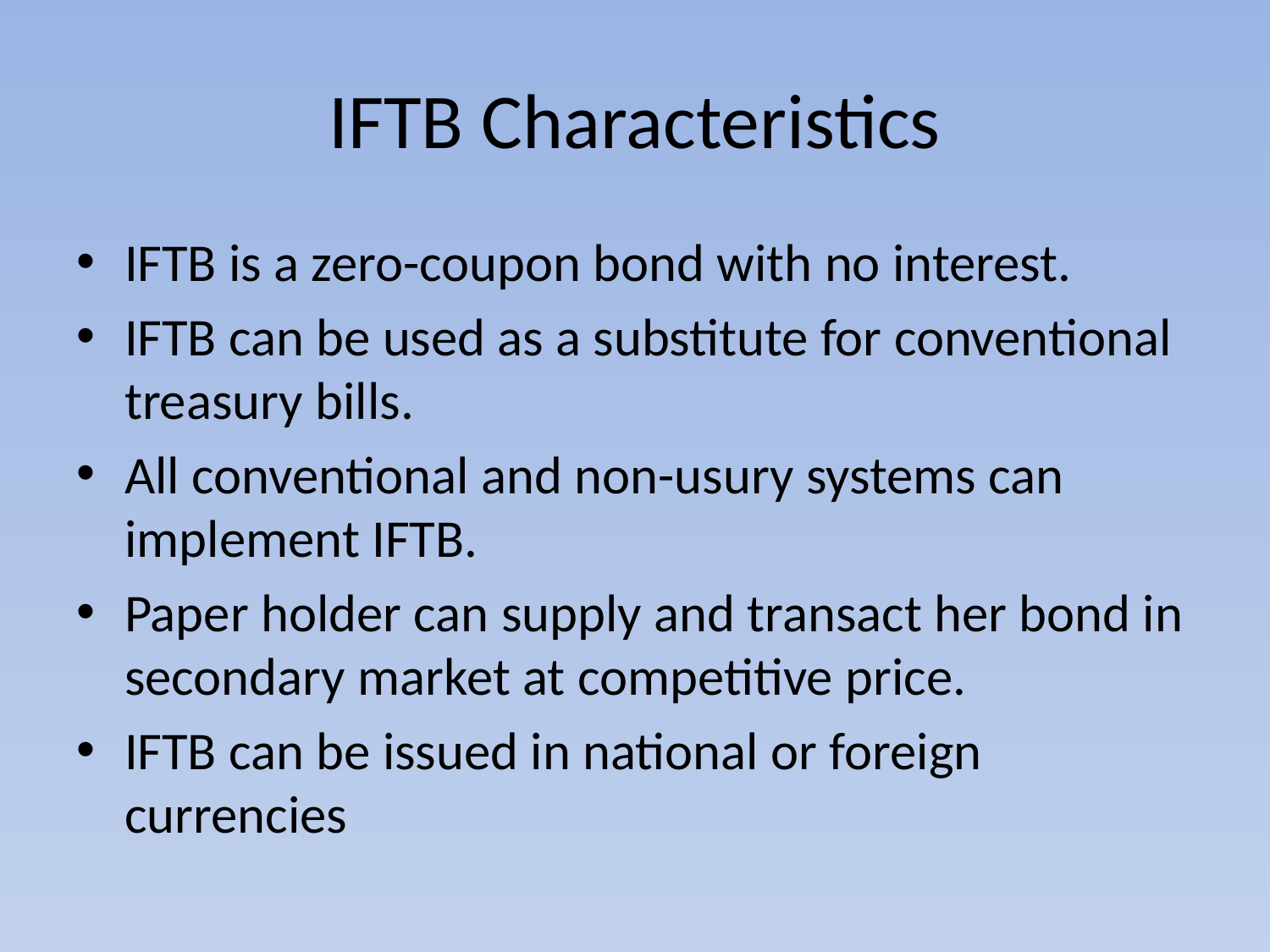

# IFTB Characteristics
IFTB is a zero-coupon bond with no interest.
IFTB can be used as a substitute for conventional treasury bills.
All conventional and non-usury systems can implement IFTB.
Paper holder can supply and transact her bond in secondary market at competitive price.
IFTB can be issued in national or foreign currencies